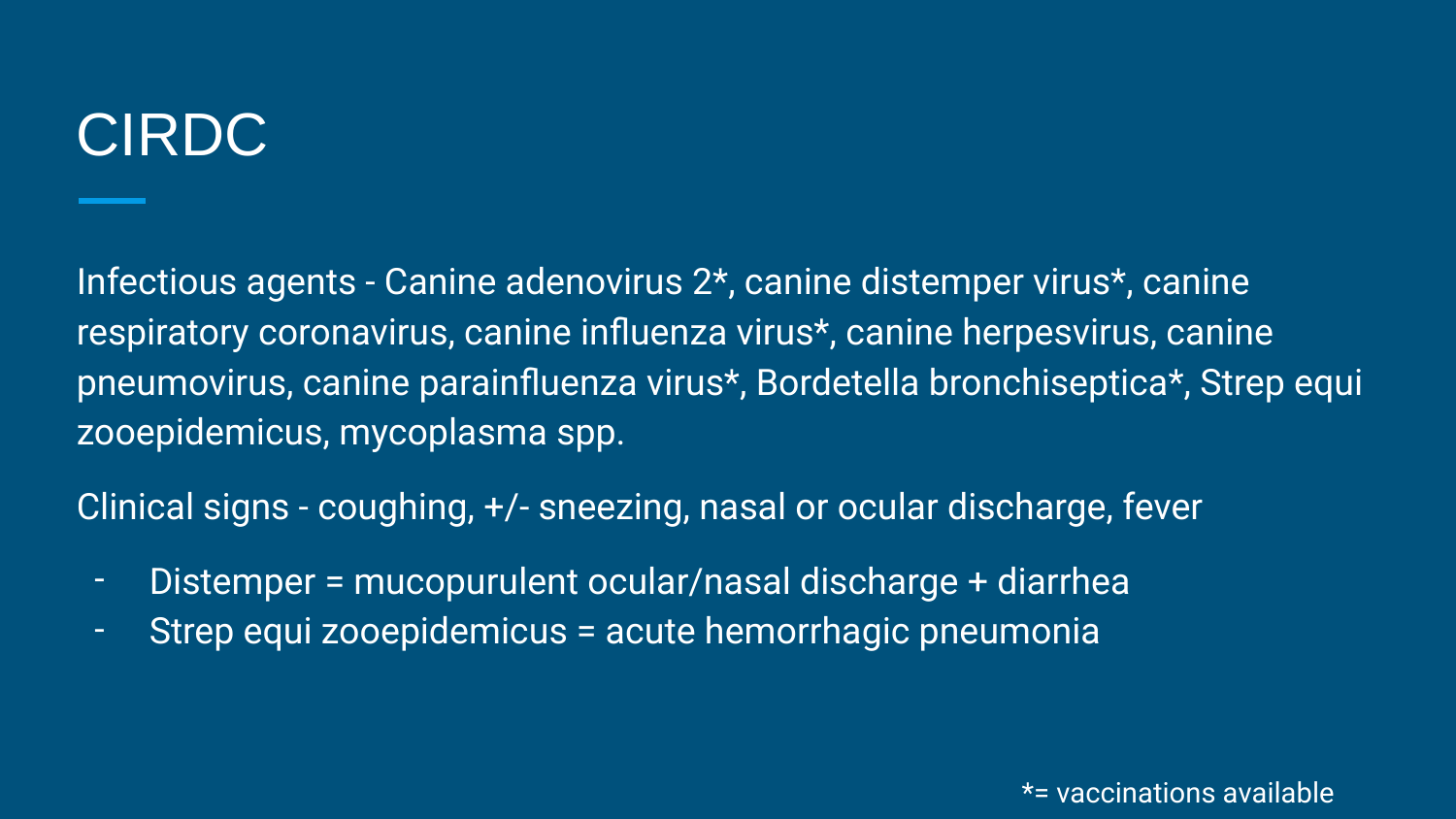

# CIRDC
Infectious agents - Canine adenovirus 2*, canine distemper virus*, canine respiratory coronavirus, canine influenza virus*, canine herpesvirus, canine pneumovirus, canine parainfluenza virus*, Bordetella bronchiseptica*, Strep equi zooepidemicus, mycoplasma spp.
Clinical signs - coughing, +/- sneezing, nasal or ocular discharge, fever
Distemper = mucopurulent ocular/nasal discharge + diarrhea
Strep equi zooepidemicus = acute hemorrhagic pneumonia
*= vaccinations available